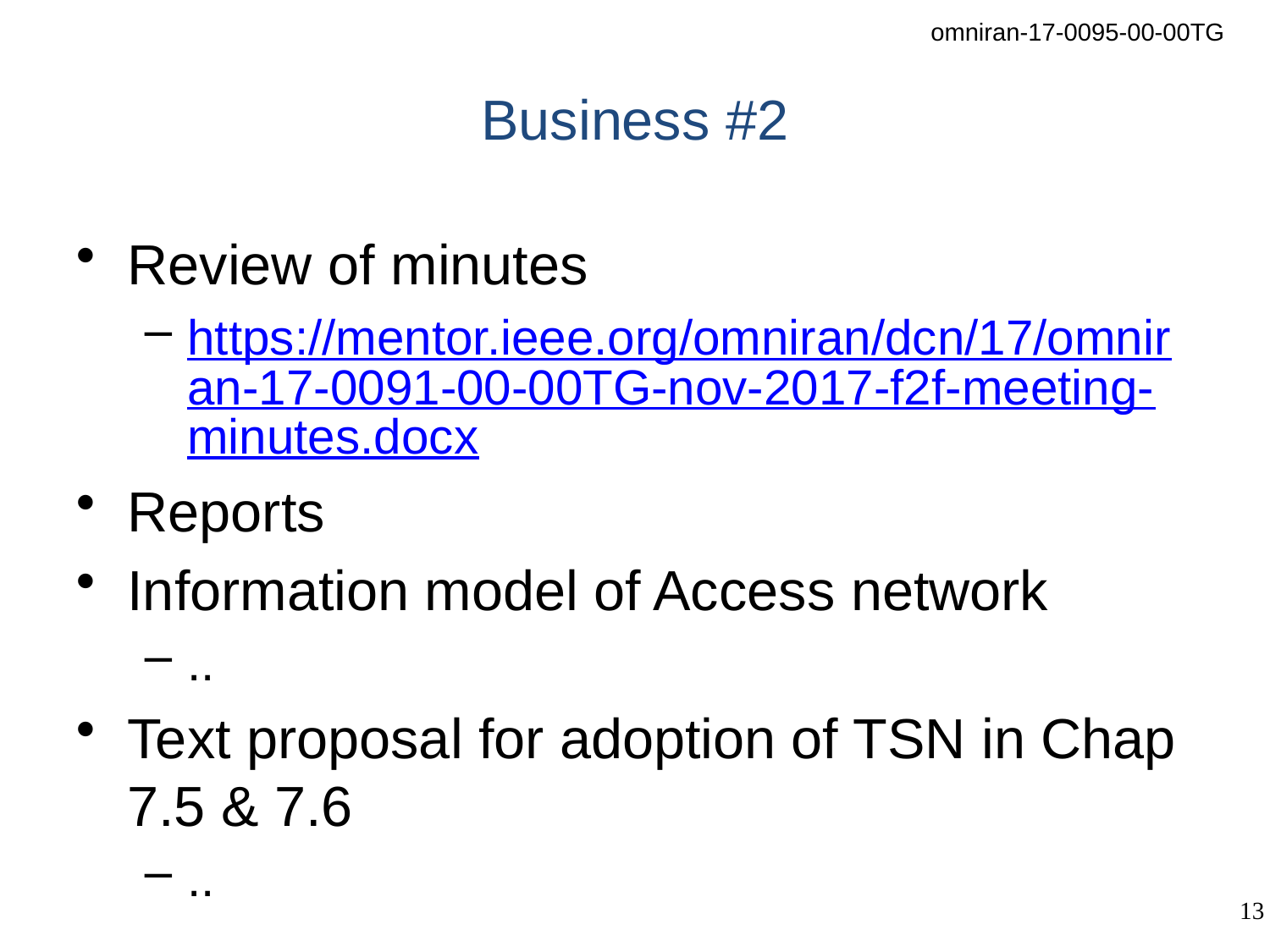

# Business #2
Review of minutes
https://mentor.ieee.org/omniran/dcn/17/omniran-17-0091-00-00TG-nov-2017-f2f-meeting-minutes.docx
Reports
Information model of Access network
..
Text proposal for adoption of TSN in Chap 7.5 & 7.6
..